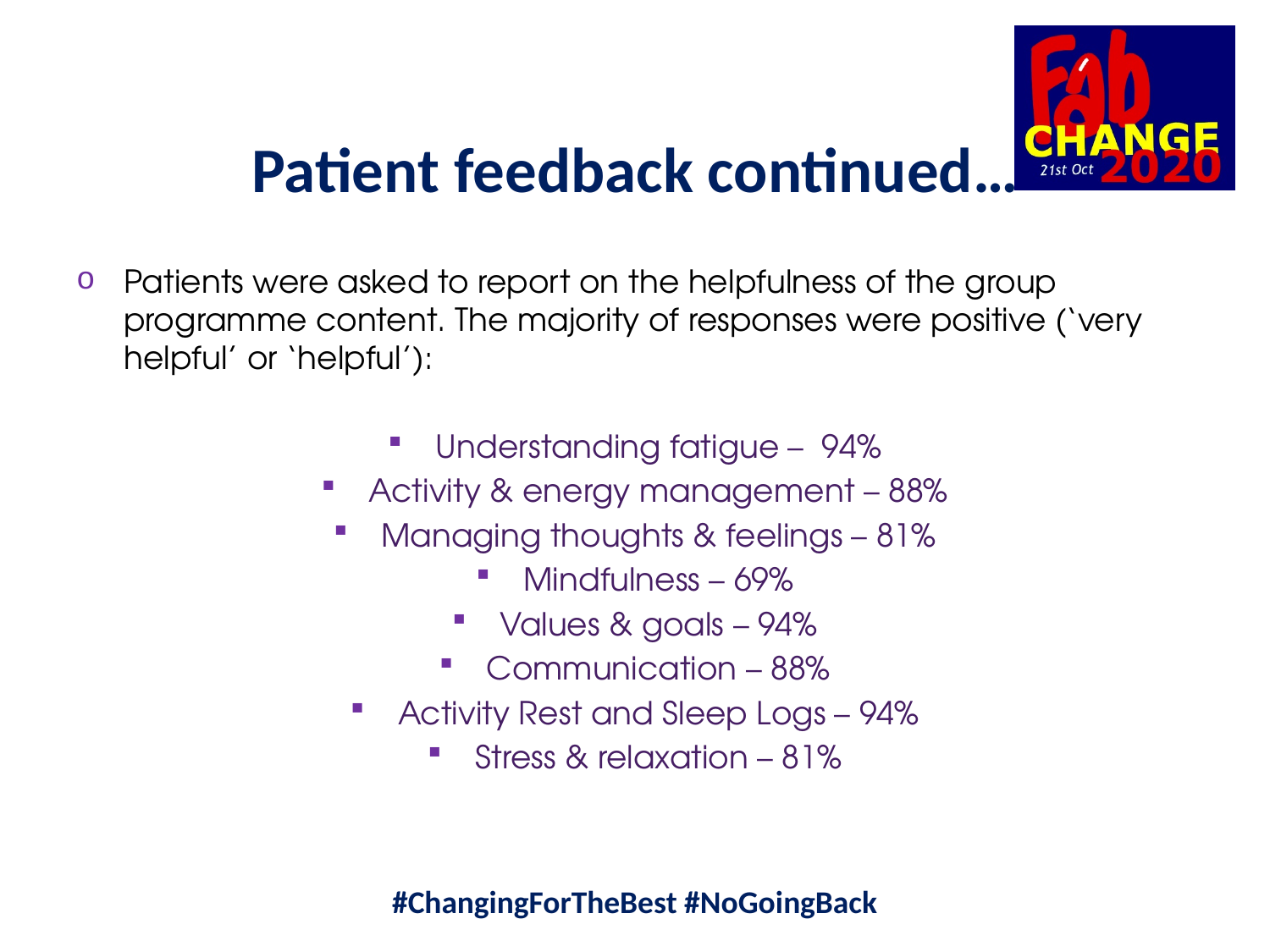

Patient feedback continued…

Patients were asked to report on the helpfulness of the group programme content. The majority of responses were positive (‘very helpful’ or ‘helpful’):

Understanding fatigue –  94%
Activity & energy management – 88%
Managing thoughts & feelings – 81%
Mindfulness – 69%
Values & goals – 94%
Communication – 88%
Activity Rest and Sleep Logs – 94%
Stress & relaxation – 81%
#ChangingForTheBest #NoGoingBack